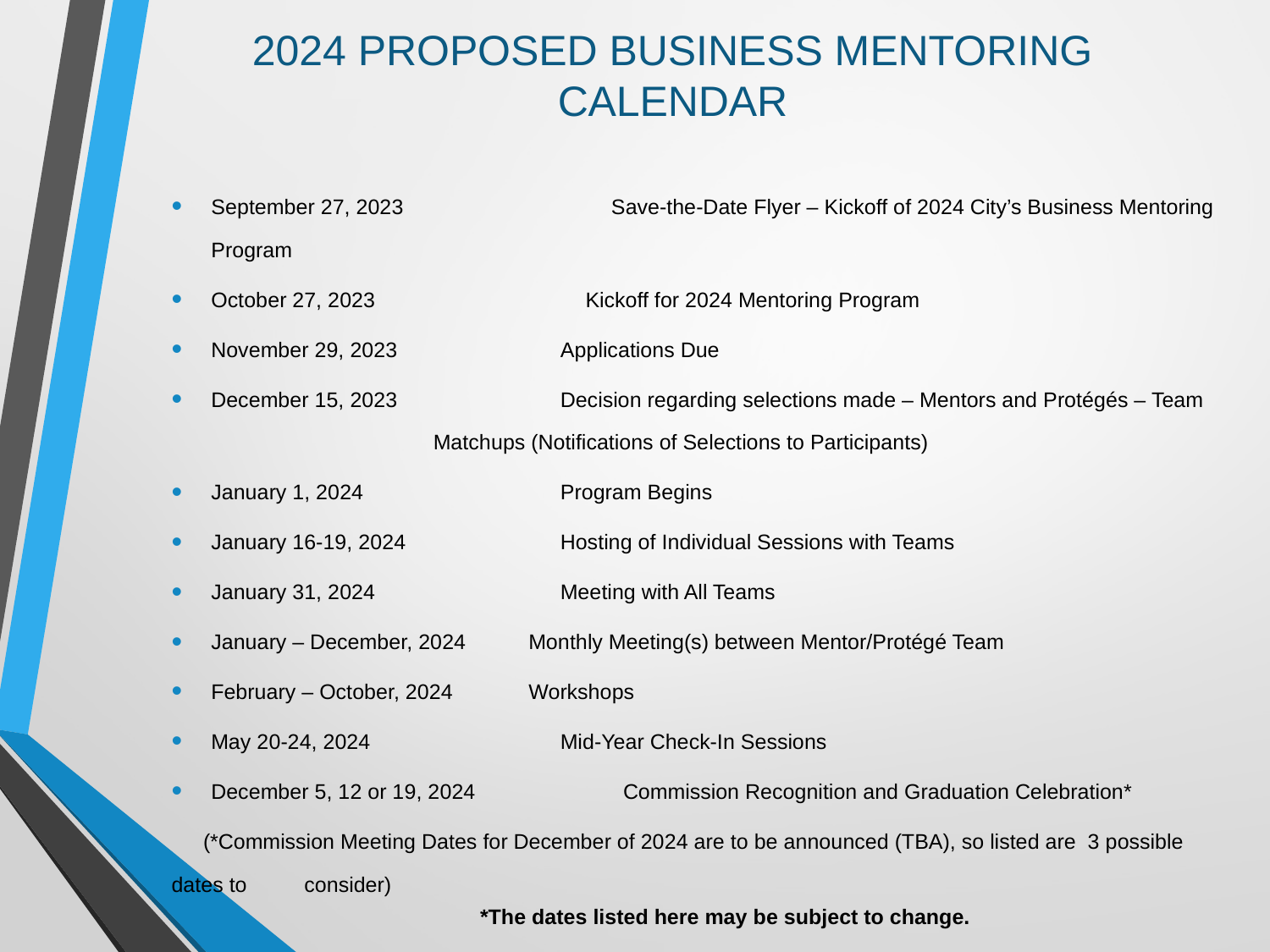

# 2024 PROPOSED BUSINESS MENTORING CALENDAR
September 27, 2023                    	              Save-the-Date Flyer – Kickoff of 2024 City’s Business Mentoring Program
October 27, 2023                  	               Kickoff for 2024 Mentoring Program
November 29, 2023                    		Applications Due
December 15, 2023                    		Decision regarding selections made – Mentors and Protégés – Team  							Matchups (Notifications of Selections to Participants)
January 1, 2024                        		Program Begins
January 16-19, 2024                 		Hosting of Individual Sessions with Teams
January 31, 2024                      		Meeting with All Teams
January – December, 2024     		Monthly Meeting(s) between Mentor/Protégé Team
February – October, 2024    		Workshops
May 20-24, 2024                          		Mid-Year Check-In Sessions
December 5, 12 or 19, 2024      	                Commission Recognition and Graduation Celebration*
	(*Commission Meeting Dates for December of 2024 are to be announced (TBA), so listed are  3 possible dates to      	 consider)
*The dates listed here may be subject to change.